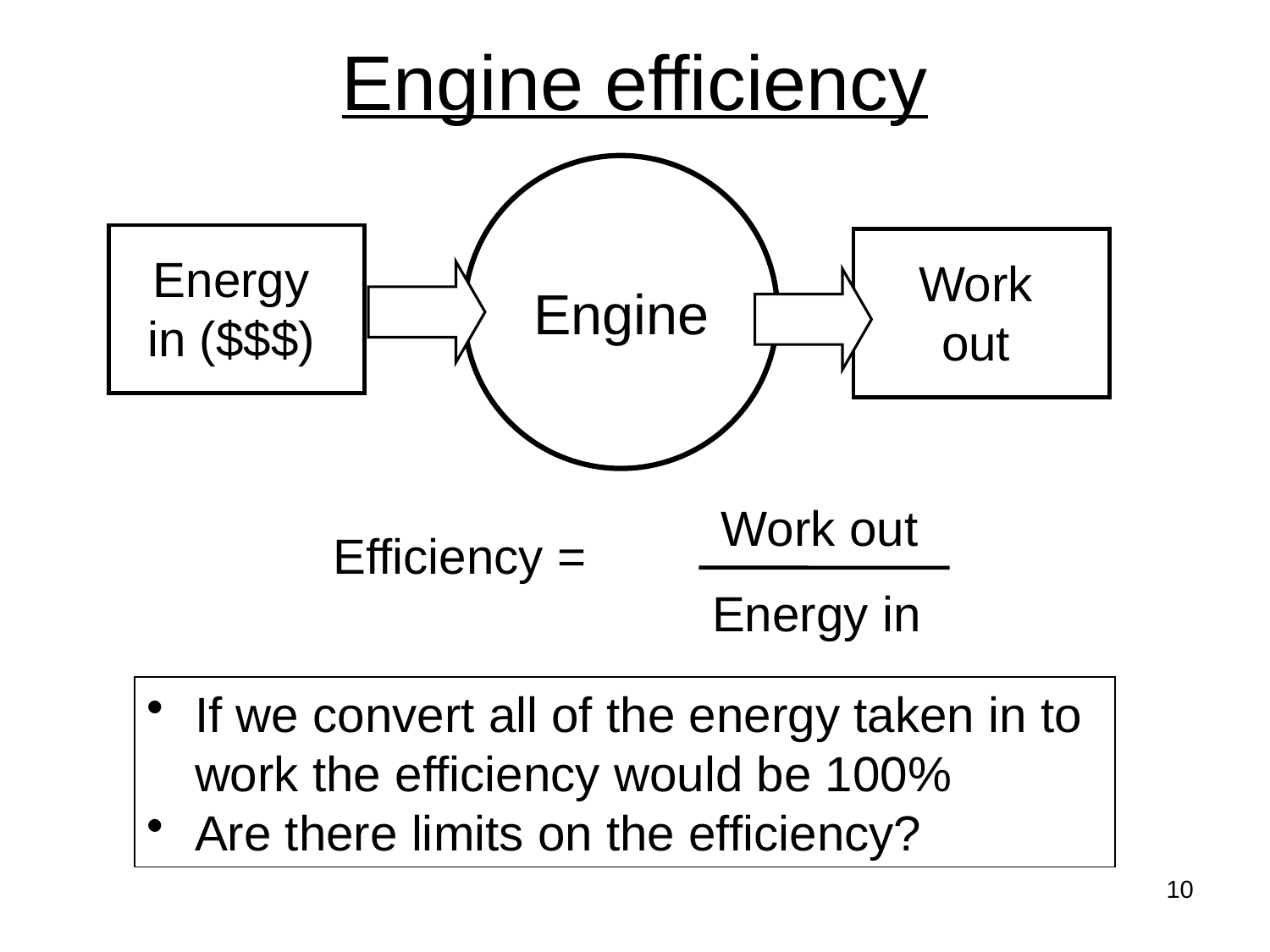

# Engine efficiency

Engine

Energy
in ($$$)

Work
out

Work out
Efficiency =

Energy in
If we convert all of the energy taken in to work the efficiency would be 100%
Are there limits on the efficiency?
10